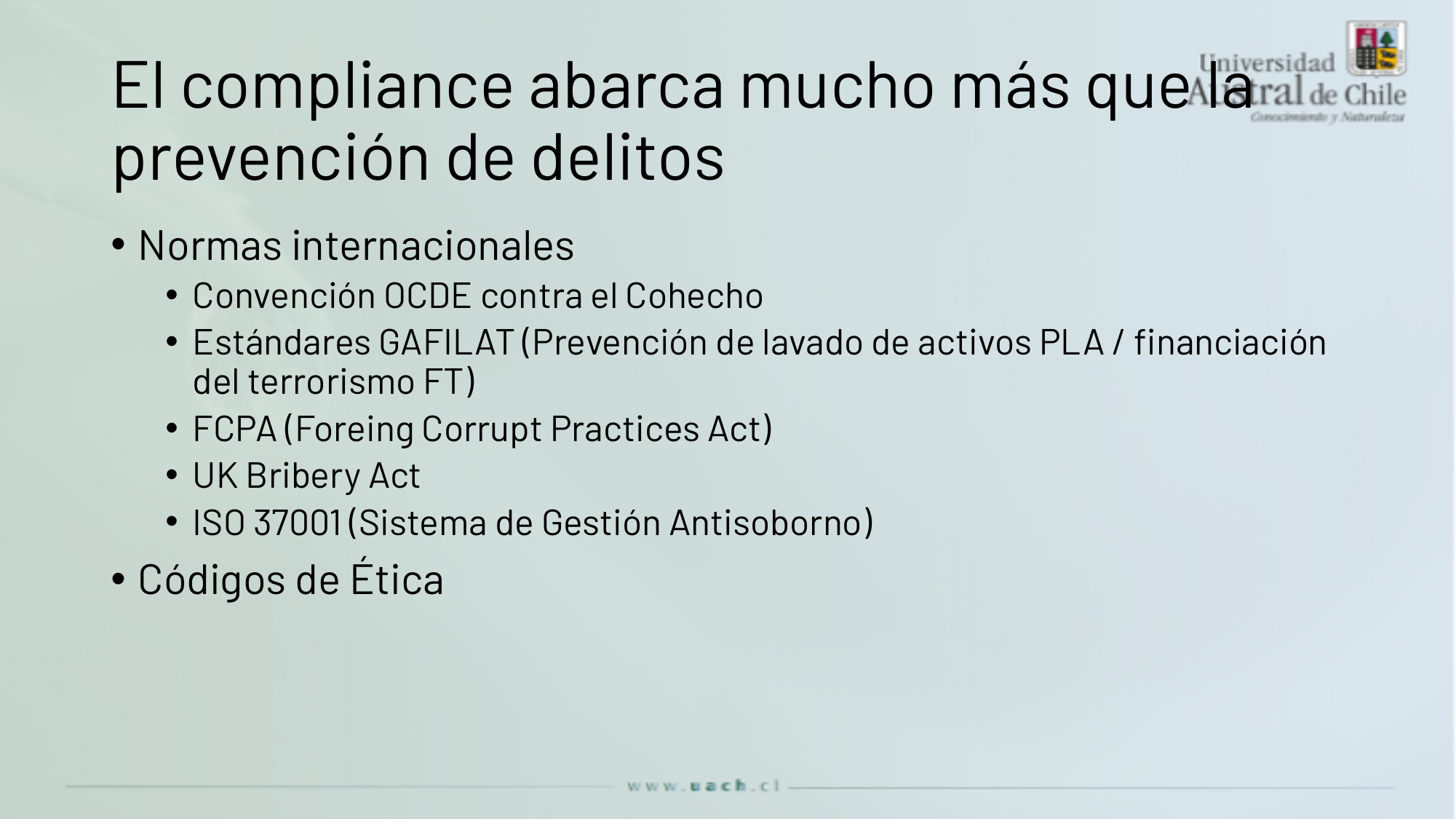

# El compliance abarca mucho más que la prevención de delitos
Normas internacionales
Convención OCDE contra el Cohecho
Estándares GAFILAT (Prevención de lavado de activos PLA / financiación del terrorismo FT)
FCPA (Foreing Corrupt Practices Act)
UK Bribery Act
ISO 37001 (Sistema de Gestión Antisoborno)
Códigos de Ética